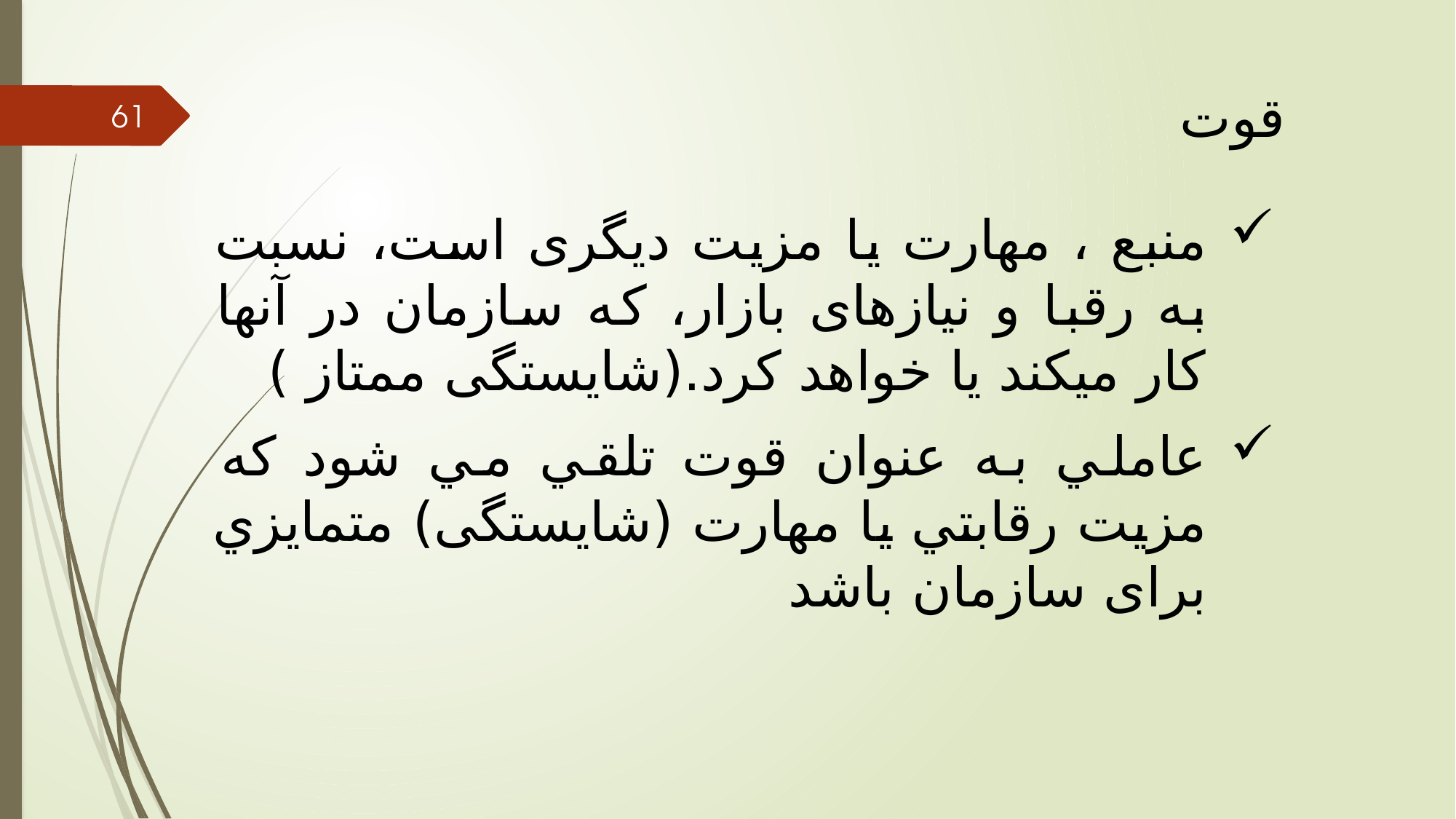

قوت
61
منبع ، مهارت یا مزیت دیگری است، نسبت به رقبا و نیازهای بازار، که سازمان در آنها کار میکند یا خواهد کرد.(شایستگی ممتاز )
عاملي به عنوان قوت تلقي مي شود كه مزيت رقابتي يا مهارت (شایستگی) متمايزي برای سازمان باشد